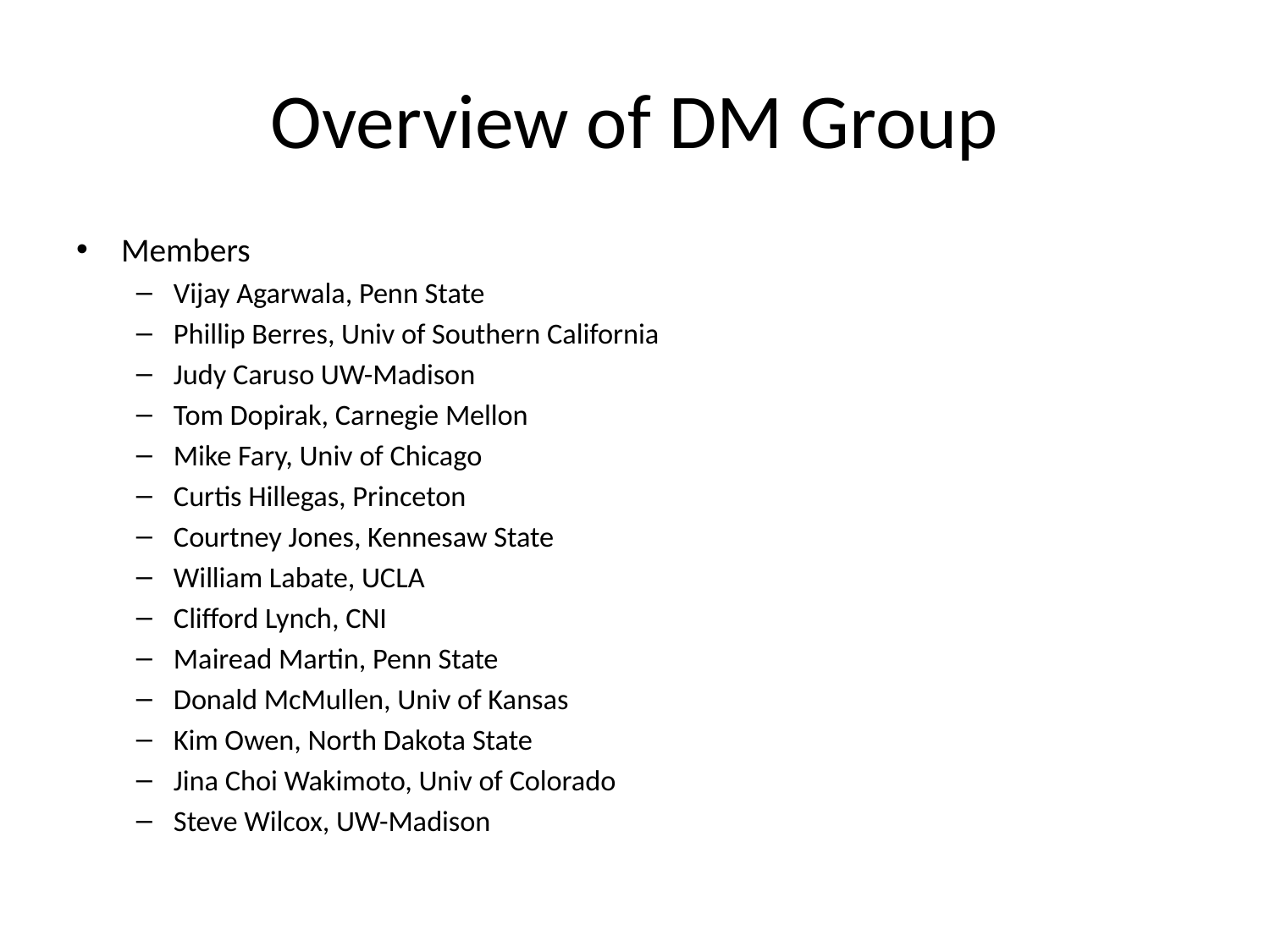

# Overview of DM Group
Members
Vijay Agarwala, Penn State
Phillip Berres, Univ of Southern California
Judy Caruso UW-Madison
Tom Dopirak, Carnegie Mellon
Mike Fary, Univ of Chicago
Curtis Hillegas, Princeton
Courtney Jones, Kennesaw State
William Labate, UCLA
Clifford Lynch, CNI
Mairead Martin, Penn State
Donald McMullen, Univ of Kansas
Kim Owen, North Dakota State
Jina Choi Wakimoto, Univ of Colorado
Steve Wilcox, UW-Madison